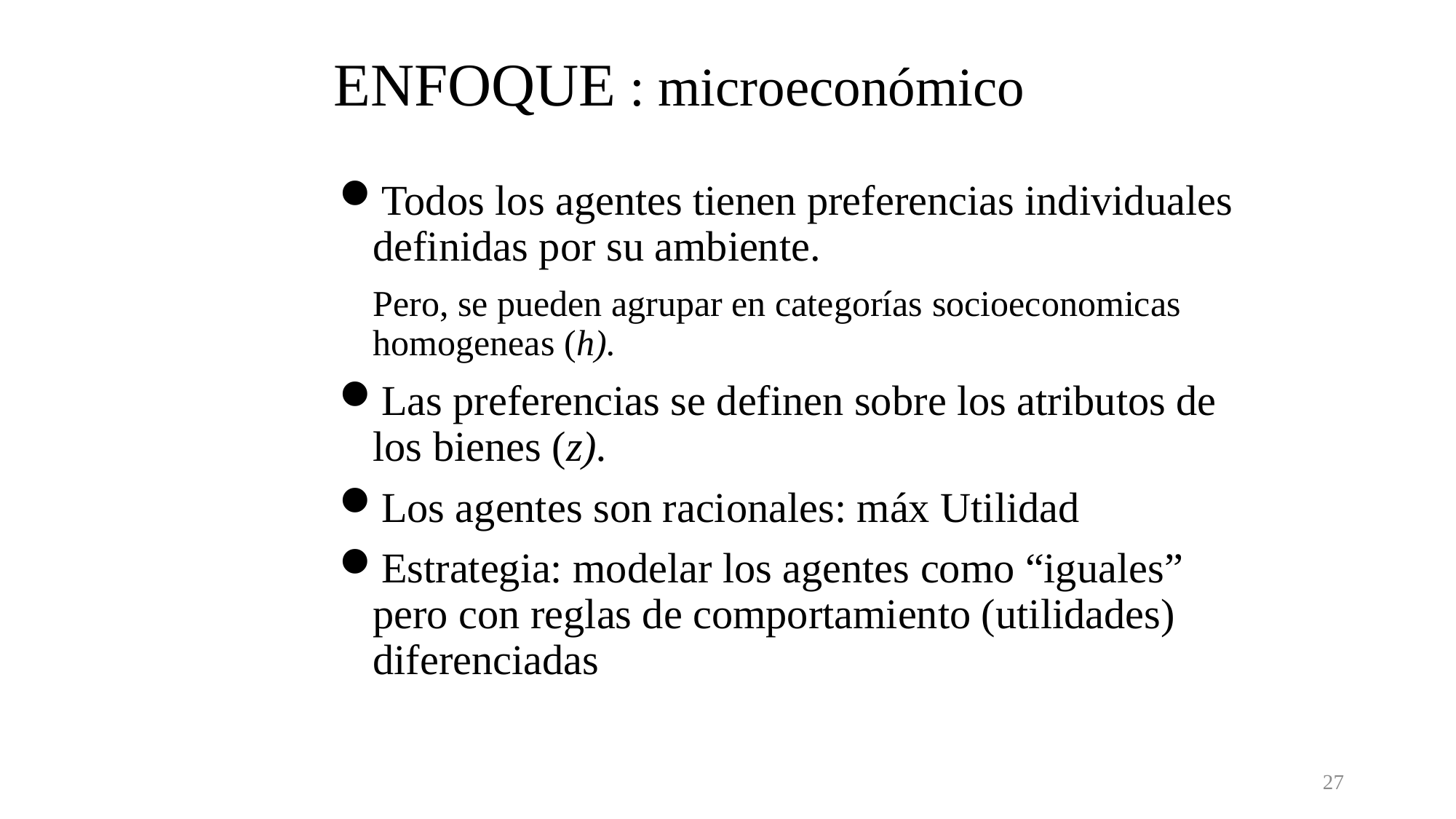

# ENFOQUE : microeconómico
Todos los agentes tienen preferencias individuales definidas por su ambiente.
	Pero, se pueden agrupar en categorías socioeconomicas homogeneas (h).
Las preferencias se definen sobre los atributos de los bienes (z).
Los agentes son racionales: máx Utilidad
Estrategia: modelar los agentes como “iguales” pero con reglas de comportamiento (utilidades) diferenciadas

27